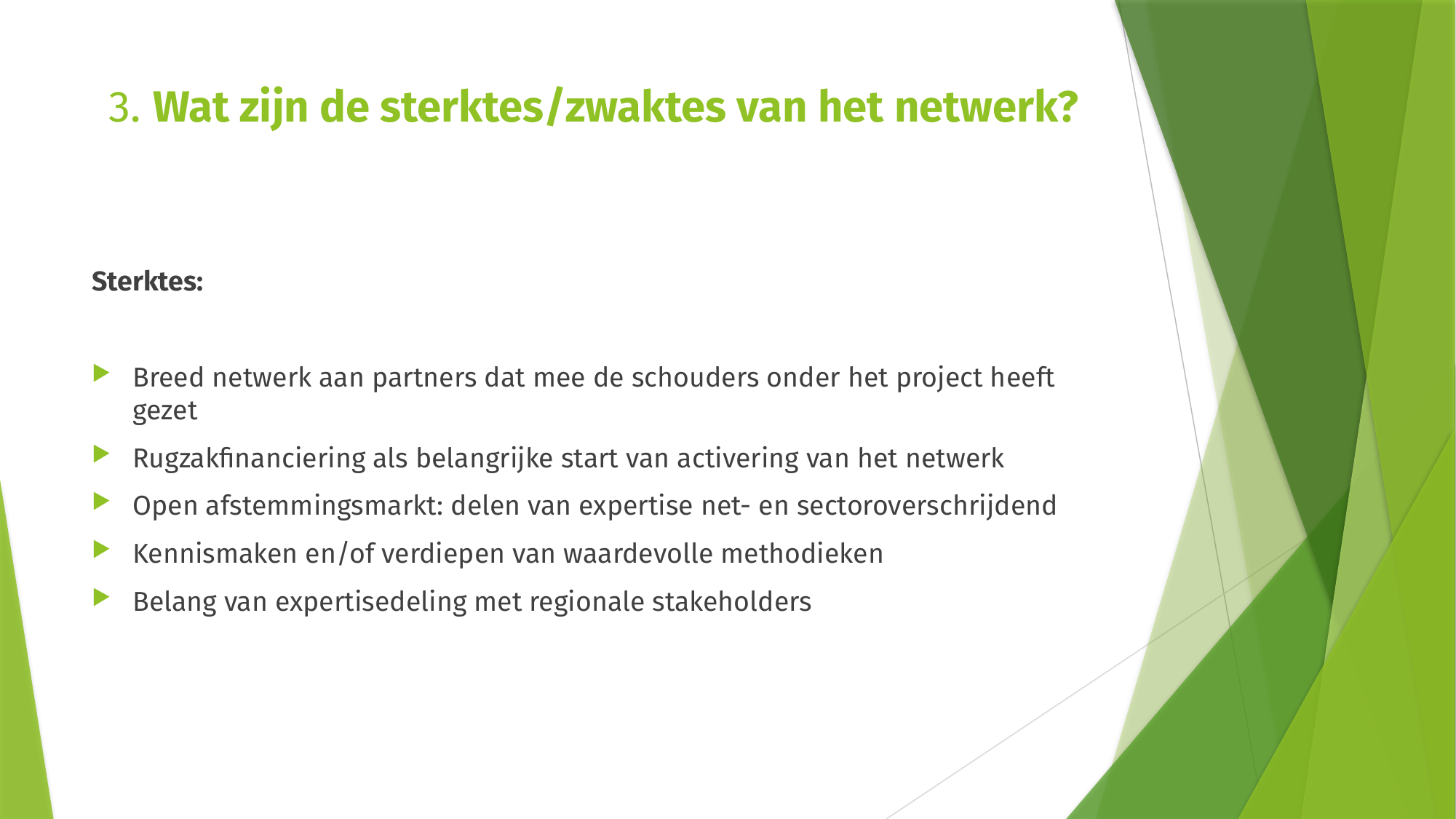

# 3. Wat zijn de sterktes/zwaktes van het netwerk?
Sterktes:

Breed netwerk aan partners dat mee de schouders onder het project heeft gezet
Rugzakfinanciering als belangrijke start van activering van het netwerk
Open afstemmingsmarkt: delen van expertise net- en sectoroverschrijdend
Kennismaken en/of verdiepen van waardevolle methodieken
Belang van expertisedeling met regionale stakeholders